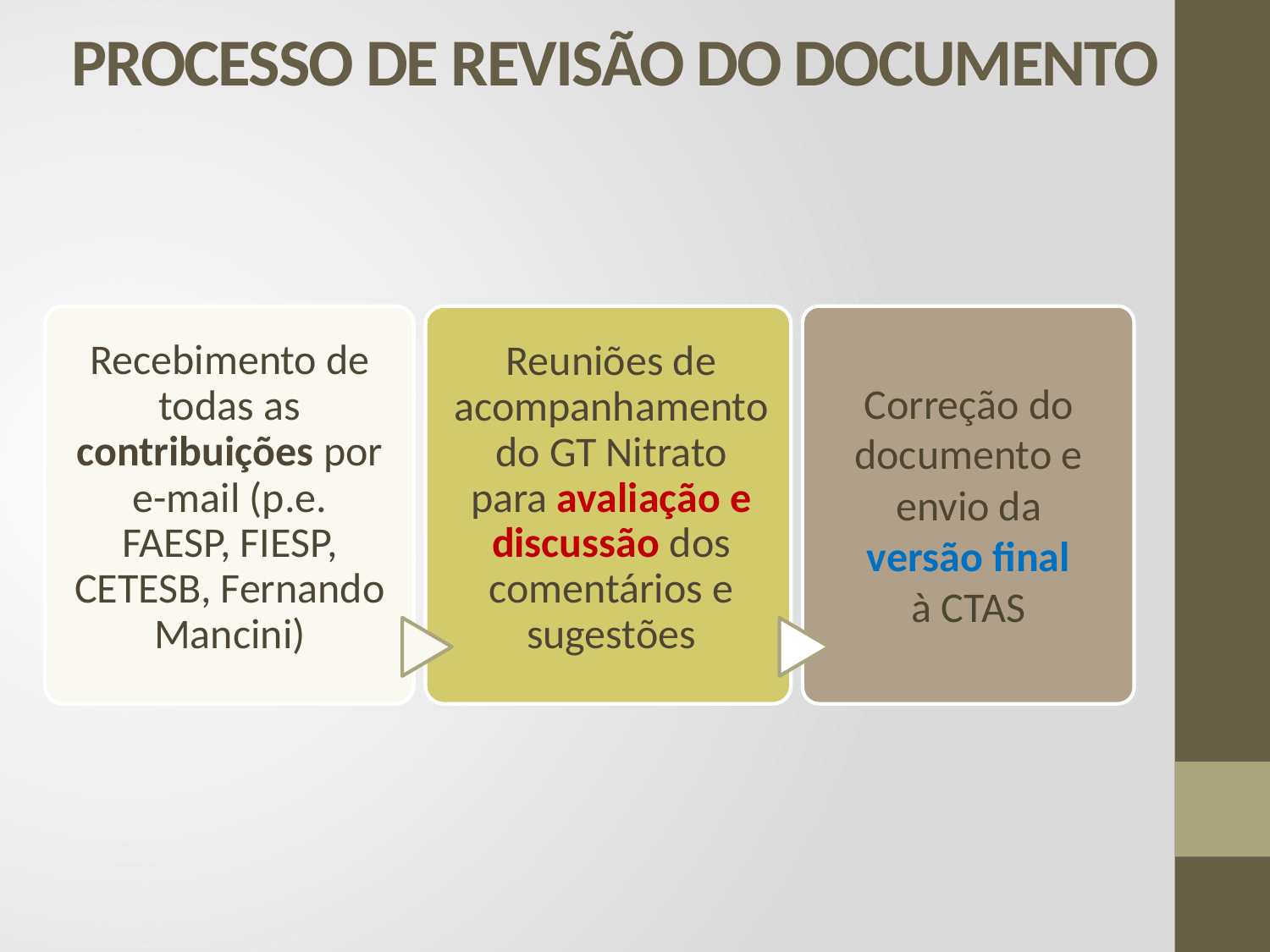

# PROCESSO DE REVISÃO DO DOCUMENTO

Recebimento de todas as contribuições por e-mail (p.e. FAESP, FIESP, CETESB, Fernando Mancini)
Reuniões de acompanhamento do GT Nitrato para avaliação e discussão dos comentários e sugestões

Correção do documento e envio da versão final à CTAS